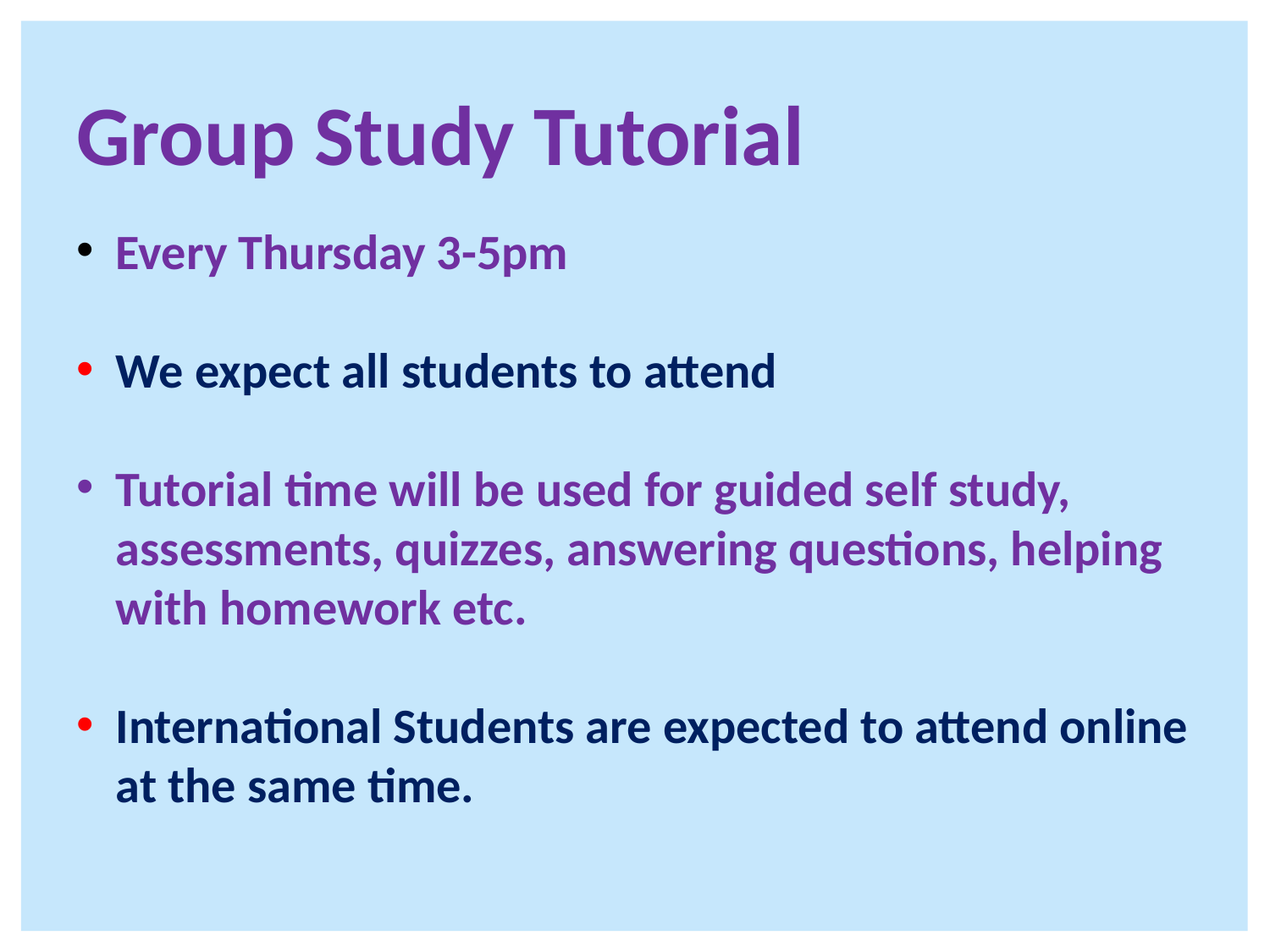

Group Study Tutorial

Every Thursday 3-5pm

We expect all students to attend

Tutorial time will be used for guided self study, assessments, quizzes, answering questions, helping with homework etc.

International Students are expected to attend online at the same time.